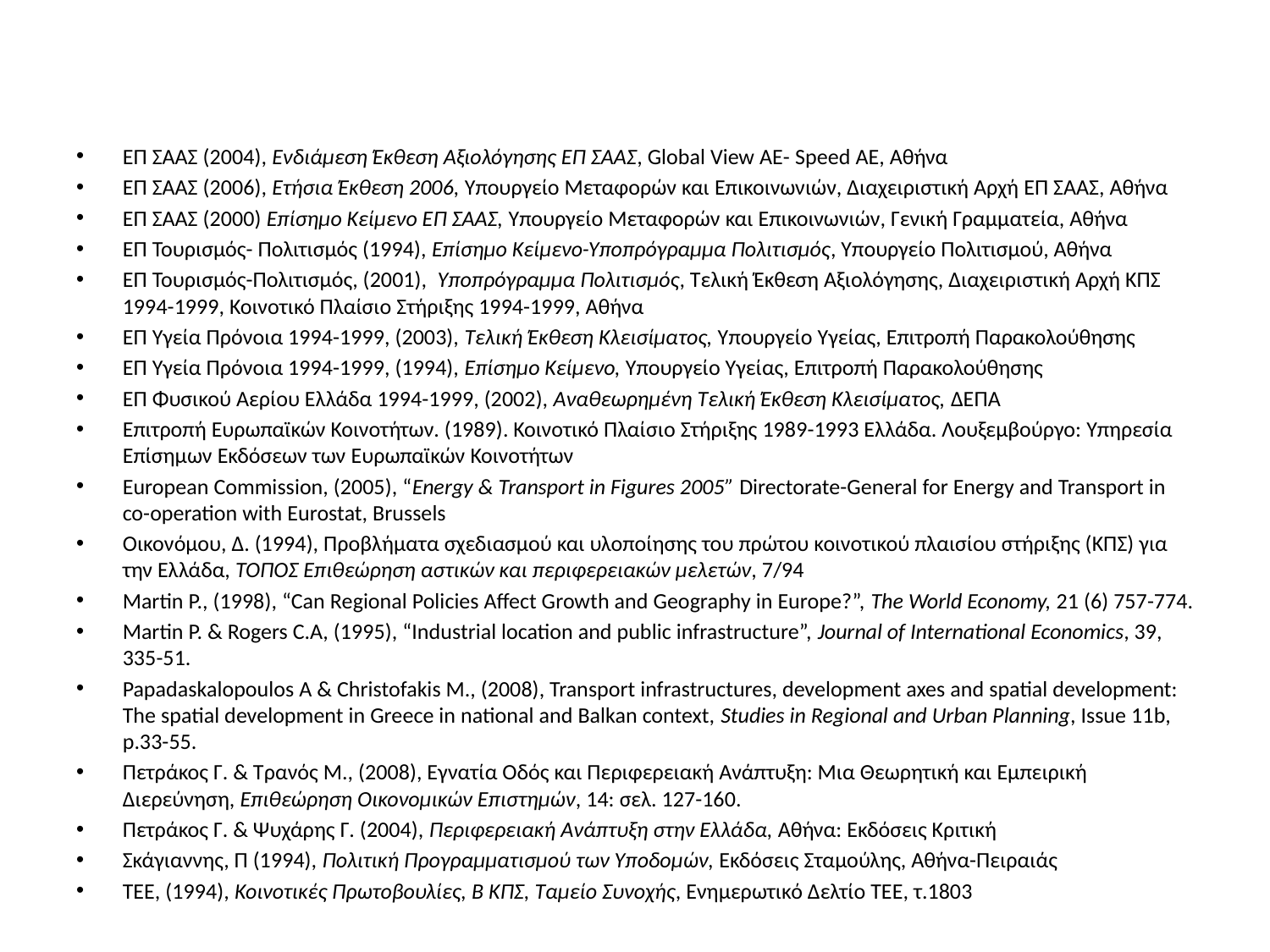

#
ΕΠ ΣΑΑΣ (2004), Ενδιάμεση Έκθεση Αξιολόγησης ΕΠ ΣΑΑΣ, Global View AE- Speed AE, Αθήνα
ΕΠ ΣΑΑΣ (2006), Ετήσια Έκθεση 2006, Υπουργείο Μεταφορών και Επικοινωνιών, Διαχειριστική Αρχή ΕΠ ΣΑΑΣ, Αθήνα
ΕΠ ΣΑΑΣ (2000) Επίσημο Κείμενο ΕΠ ΣΑΑΣ, Υπουργείο Μεταφορών και Επικοινωνιών, Γενική Γραμματεία, Αθήνα
ΕΠ Τουρισμός- Πολιτισμός (1994), Επίσημο Κείμενο-Υποπρόγραμμα Πολιτισμός, Υπουργείο Πολιτισμού, Αθήνα
ΕΠ Τουρισμός-Πολιτισμός, (2001),  Υποπρόγραμμα Πολιτισμός, Τελική Έκθεση Αξιολόγησης, Διαχειριστική Αρχή ΚΠΣ 1994-1999, Κοινοτικό Πλαίσιο Στήριξης 1994-1999, Αθήνα
ΕΠ Υγεία Πρόνοια 1994-1999, (2003), Τελική Έκθεση Κλεισίματος, Υπουργείο Υγείας, Επιτροπή Παρακολούθησης
ΕΠ Υγεία Πρόνοια 1994-1999, (1994), Επίσημο Κείμενο, Υπουργείο Υγείας, Επιτροπή Παρακολούθησης
ΕΠ Φυσικού Αερίου Ελλάδα 1994-1999, (2002), Αναθεωρημένη Τελική Έκθεση Κλεισίματος, ΔΕΠΑ
Επιτροπή Ευρωπαϊκών Κοινοτήτων. (1989). Κοινοτικό Πλαίσιο Στήριξης 1989-1993 Ελλάδα. Λουξεμβούργο: Υπηρεσία Επίσημων Εκδόσεων των Ευρωπαϊκών Κοινοτήτων
European Commission, (2005), “Energy & Transport in Figures 2005” Directorate-General for Energy and Transport in co-operation with Eurostat, Brussels
Οικονόμου, Δ. (1994), Προβλήματα σχεδιασμού και υλοποίησης του πρώτου κοινοτικού πλαισίου στήριξης (ΚΠΣ) για την Ελλάδα, ΤΟΠΟΣ Επιθεώρηση αστικών και περιφερειακών μελετών, 7/94
Martin P., (1998), “Can Regional Policies Affect Growth and Geography in Europe?”, The World Economy, 21 (6) 757-774.
Martin P. & Rogers C.A, (1995), “Industrial location and public infrastructure”, Journal of International Economics, 39, 335-51.
Papadaskalopoulos A & Christofakis M., (2008), Transport infrastructures, development axes and spatial development: The spatial development in Greece in national and Balkan context, Studies in Regional and Urban Planning, Issue 11b, p.33-55.
Πετράκος Γ. & Τρανός Μ., (2008), Εγνατία Οδός και Περιφερειακή Ανάπτυξη: Μια Θεωρητική και Εμπειρική Διερεύνηση, Επιθεώρηση Οικονομικών Επιστημών, 14: σελ. 127-160.
Πετράκος Γ. & Ψυχάρης Γ. (2004), Περιφερειακή Ανάπτυξη στην Ελλάδα, Αθήνα: Εκδόσεις Κριτική
Σκάγιαννης, Π (1994), Πολιτική Προγραμματισμού των Υποδομών, Εκδόσεις Σταμούλης, Αθήνα-Πειραιάς
ΤΕΕ, (1994), Κοινοτικές Πρωτοβουλίες, Β ΚΠΣ, Ταμείο Συνοχής, Ενημερωτικό Δελτίο ΤΕΕ, τ.1803